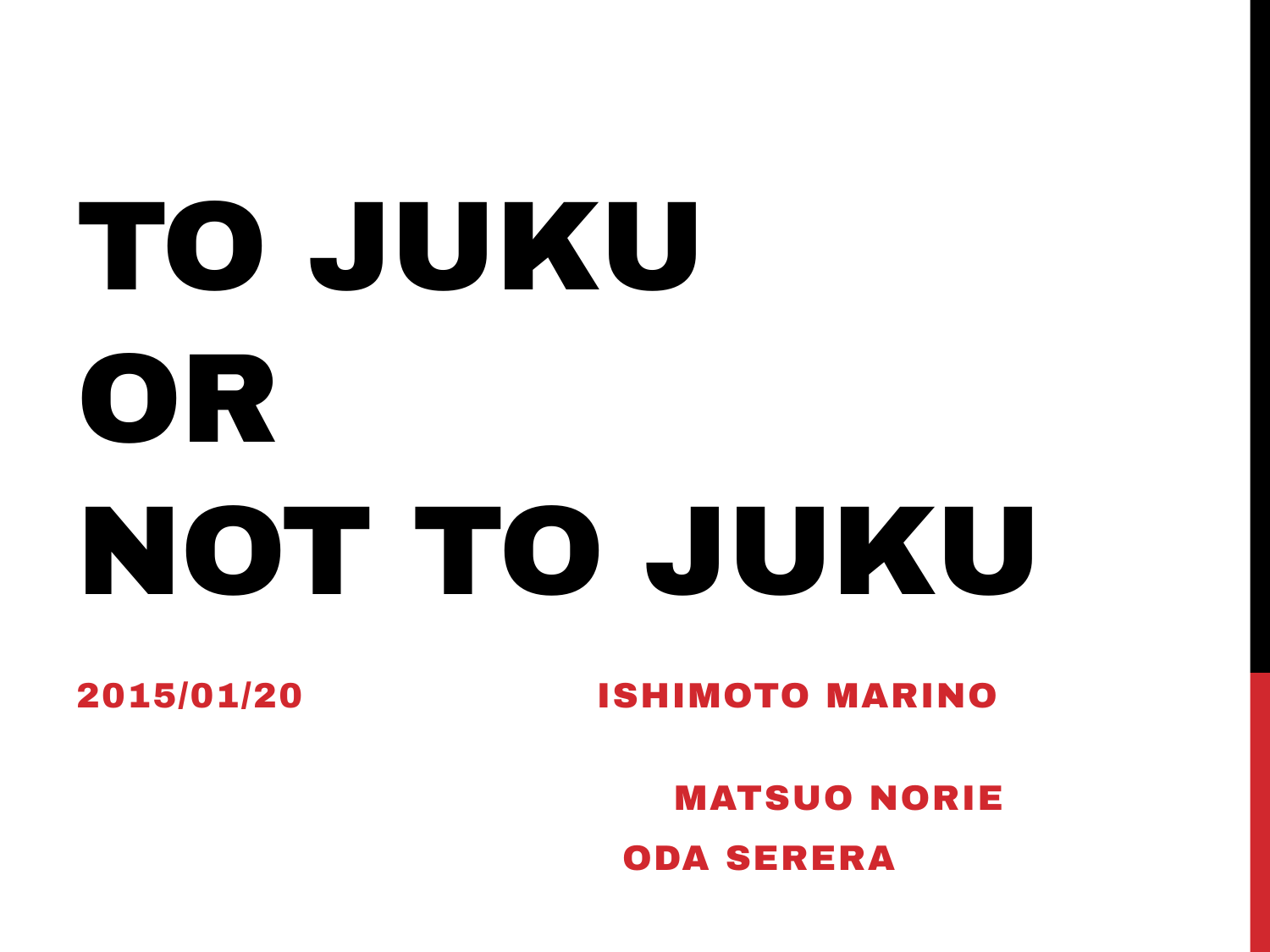

# TO JUKU or NOT TO JUKU
2015/01/20                     Ishimoto marino
matsuo norie
Oda serera